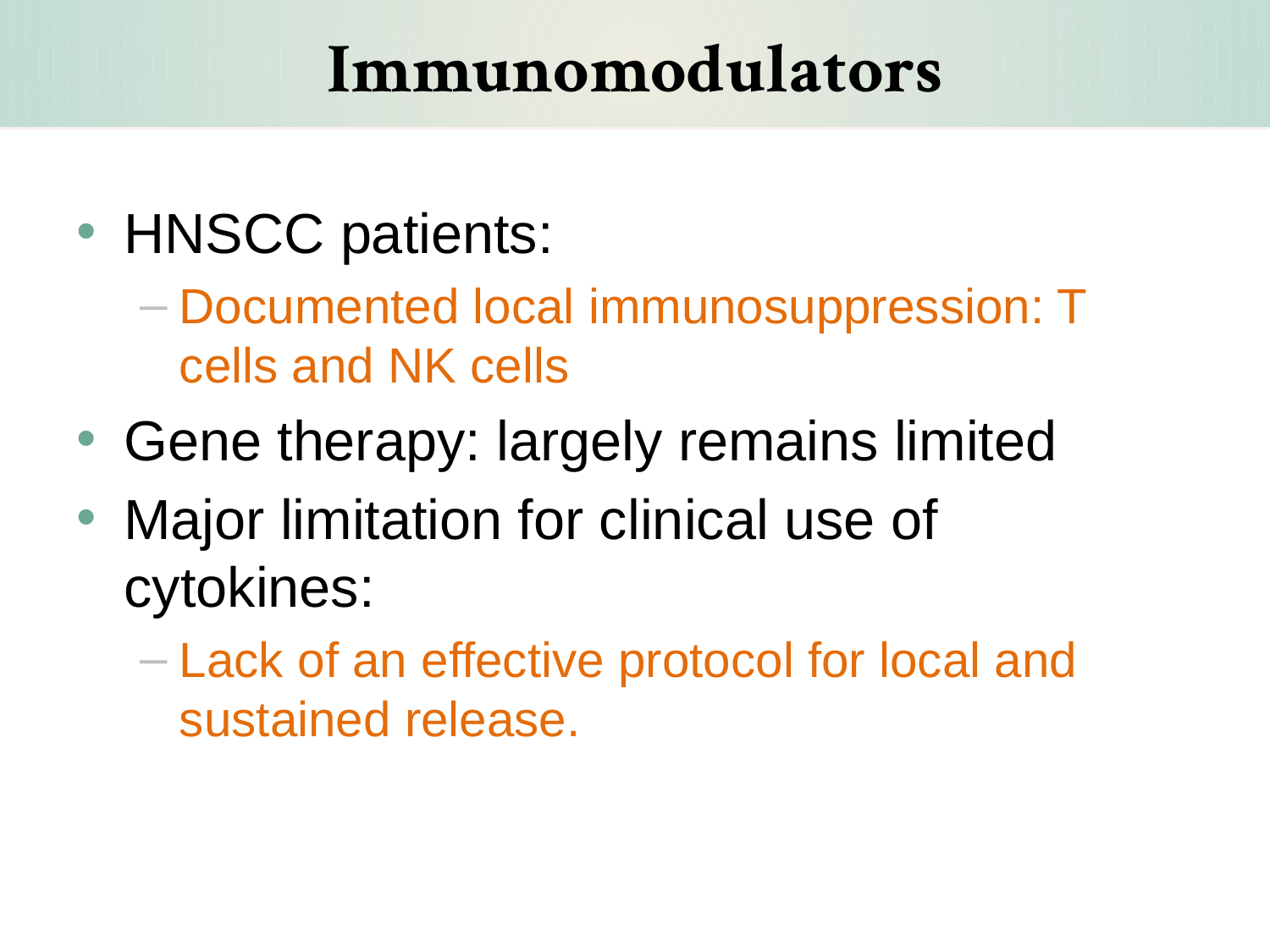

# Immunomodulators
HNSCC patients:
Documented local immunosuppression: T cells and NK cells
Gene therapy: largely remains limited
Major limitation for clinical use of cytokines:
Lack of an effective protocol for local and sustained release.